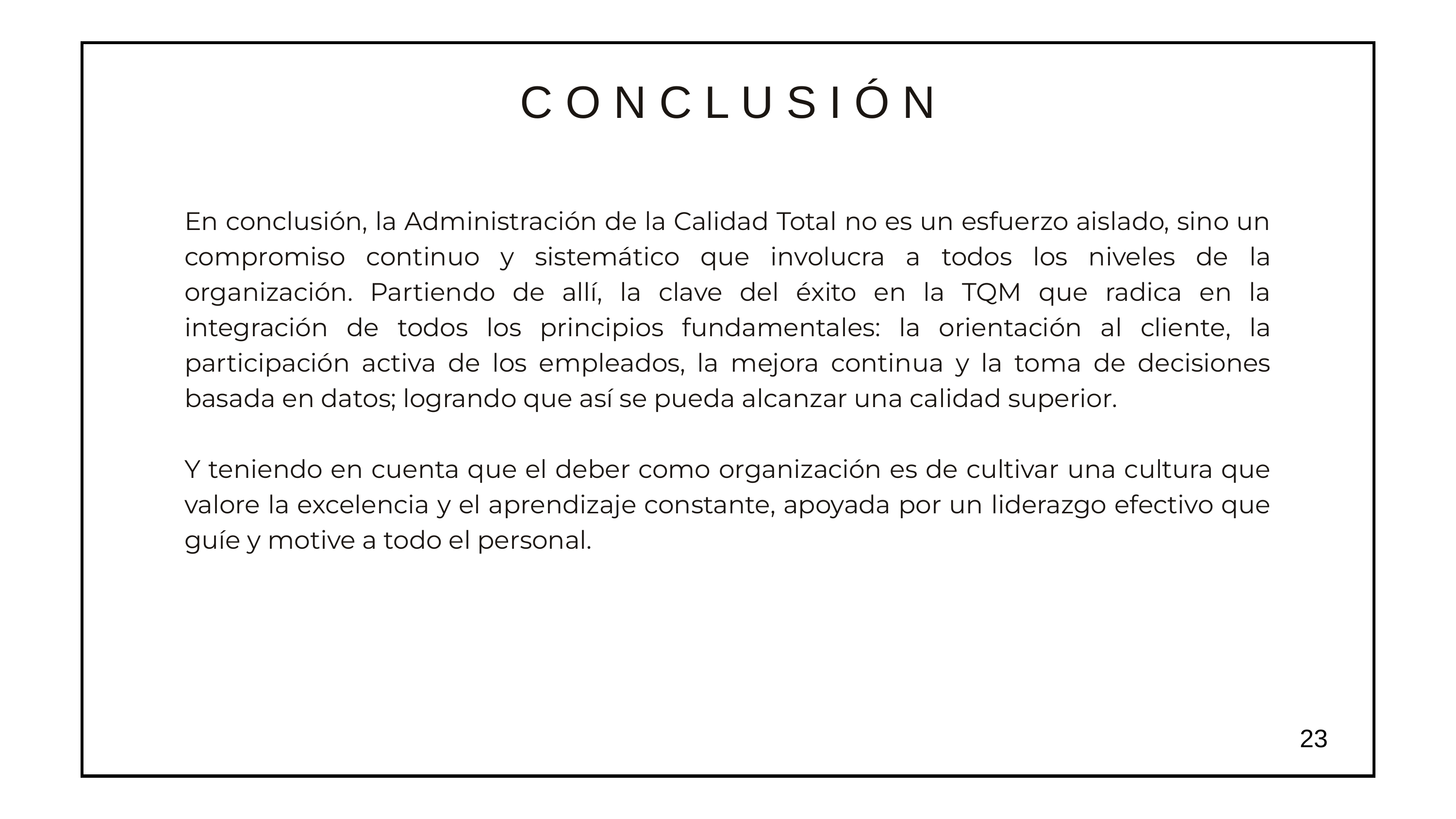

C O N C L U S I Ó N
En conclusión, la Administración de la Calidad Total no es un esfuerzo aislado, sino un compromiso continuo y sistemático que involucra a todos los niveles de la organización. Partiendo de allí, la clave del éxito en la TQM que radica en la integración de todos los principios fundamentales: la orientación al cliente, la participación activa de los empleados, la mejora continua y la toma de decisiones basada en datos; logrando que así se pueda alcanzar una calidad superior.

Y teniendo en cuenta que el deber como organización es de cultivar una cultura que valore la excelencia y el aprendizaje constante, apoyada por un liderazgo efectivo que guíe y motive a todo el personal.
23